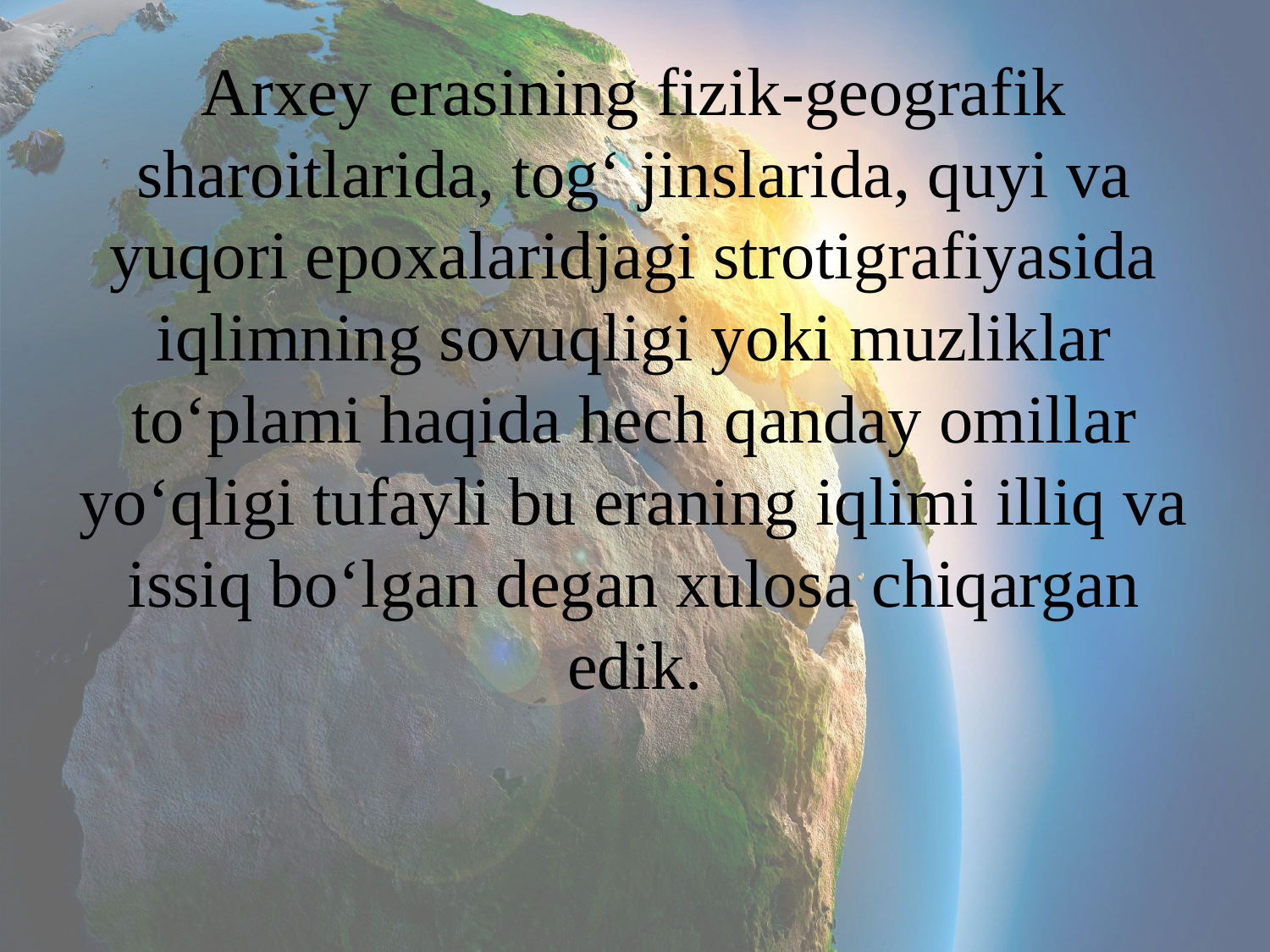

# Arxey erasining fizik-geografik sharoitlarida, tog‘ jinslarida, quyi va yuqori epoxalaridjagi strotigrafiyasida iqlimning sovuqligi yoki muzliklar to‘plami haqida hech qanday omillar yo‘qligi tufayli bu eraning iqlimi illiq va issiq bo‘lgan degan xulosa chiqargan edik.